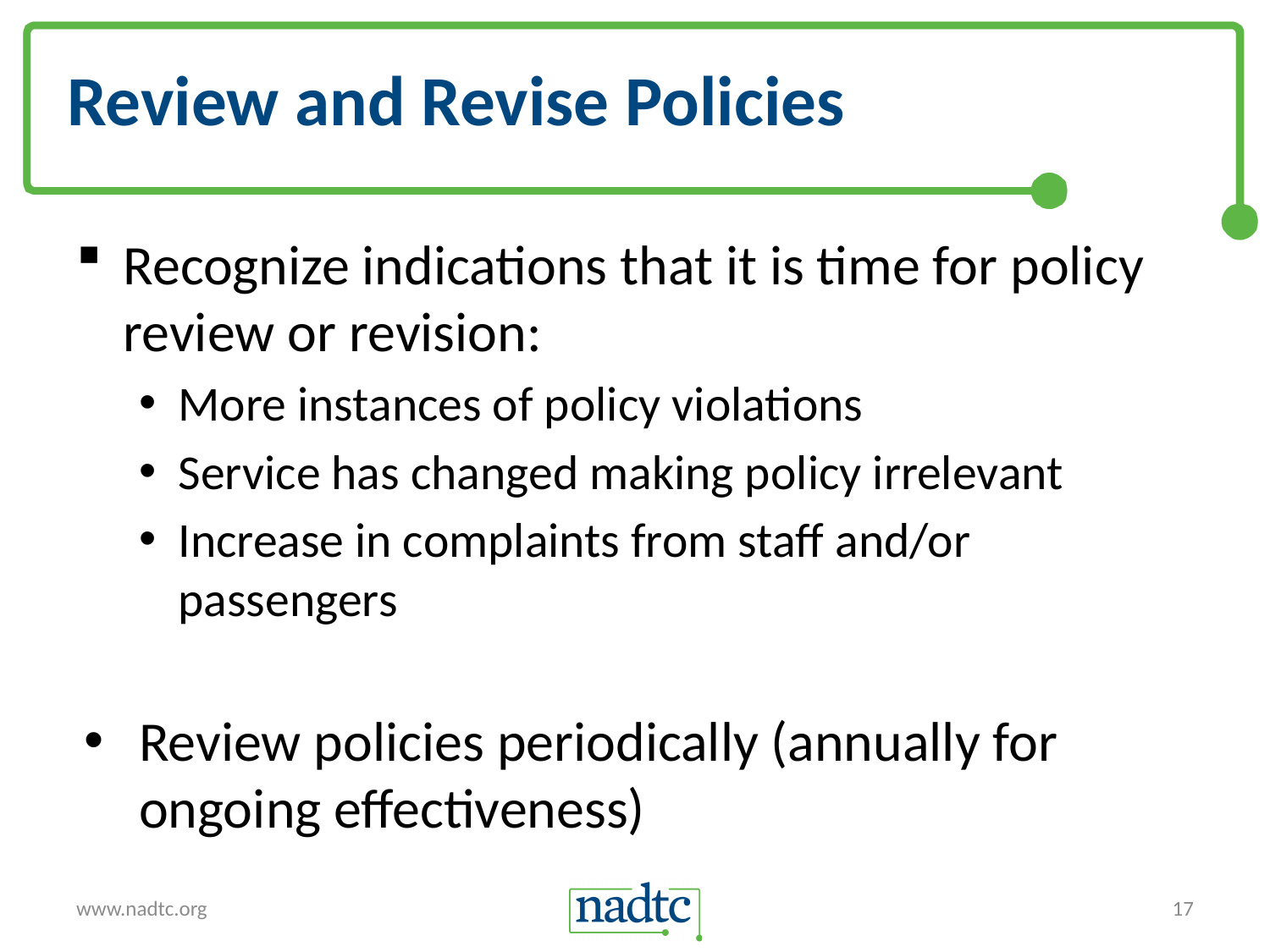

# Review and Revise Policies
Recognize indications that it is time for policy review or revision:
More instances of policy violations
Service has changed making policy irrelevant
Increase in complaints from staff and/or passengers

Review policies periodically (annually for ongoing effectiveness)
www.nadtc.org
17